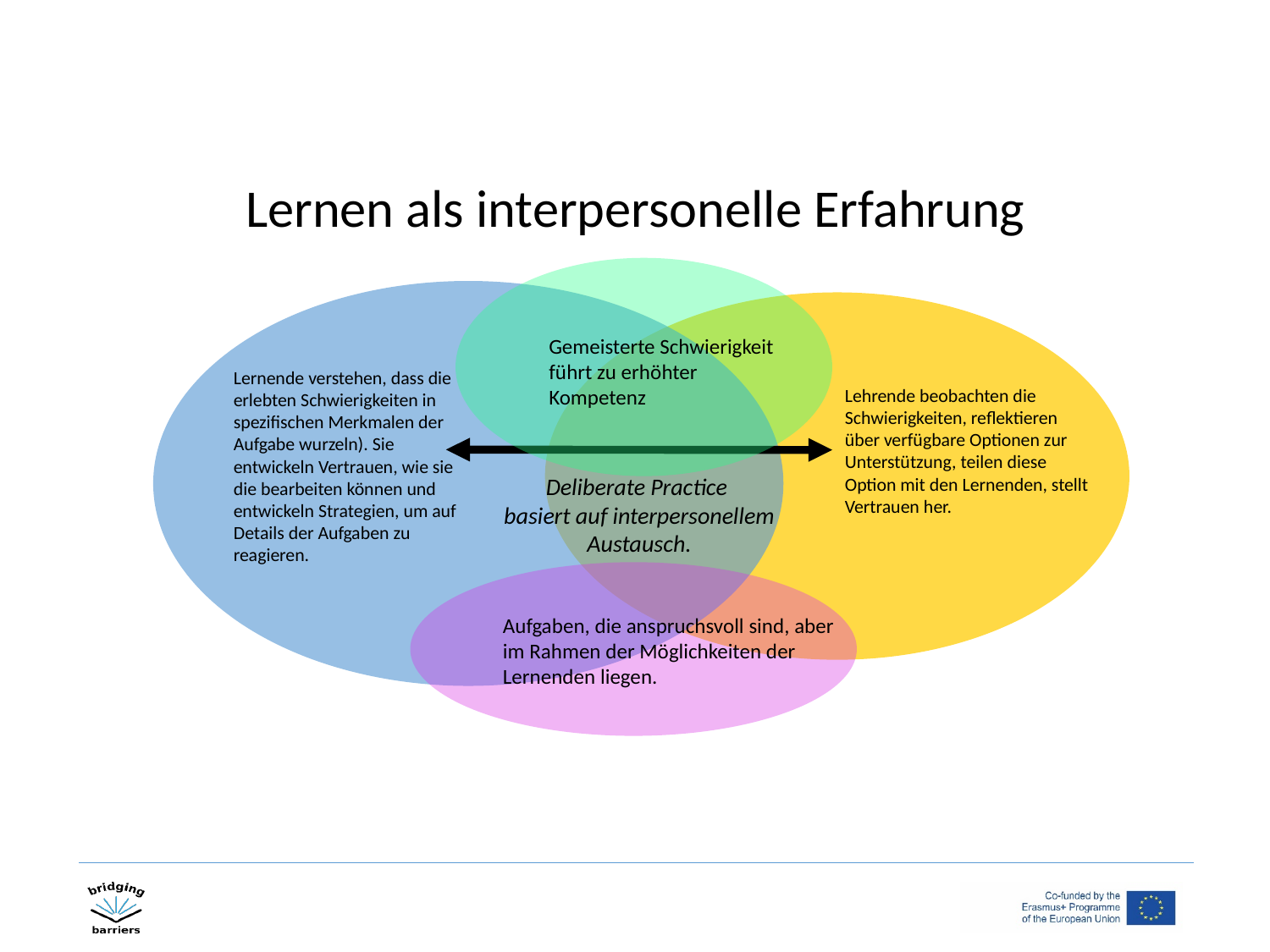

Lernen als interpersonelle Erfahrung

Lehrende beobachten die Schwierigkeiten, reflektieren über verfügbare Optionen zur Unterstützung, teilen diese Option mit den Lernenden, stellt Vertrauen her.
Gemeisterte Schwierigkeit führt zu erhöhter Kompetenz
Lernende verstehen, dass die erlebten Schwierigkeiten in spezifischen Merkmalen der Aufgabe wurzeln). Sie entwickeln Vertrauen, wie sie die bearbeiten können und entwickeln Strategien, um auf Details der Aufgaben zu reagieren.

Deliberate Practice
basiert auf interpersonellem Austausch.

Aufgaben, die anspruchsvoll sind, aber im Rahmen der Möglichkeiten der Lernenden liegen.